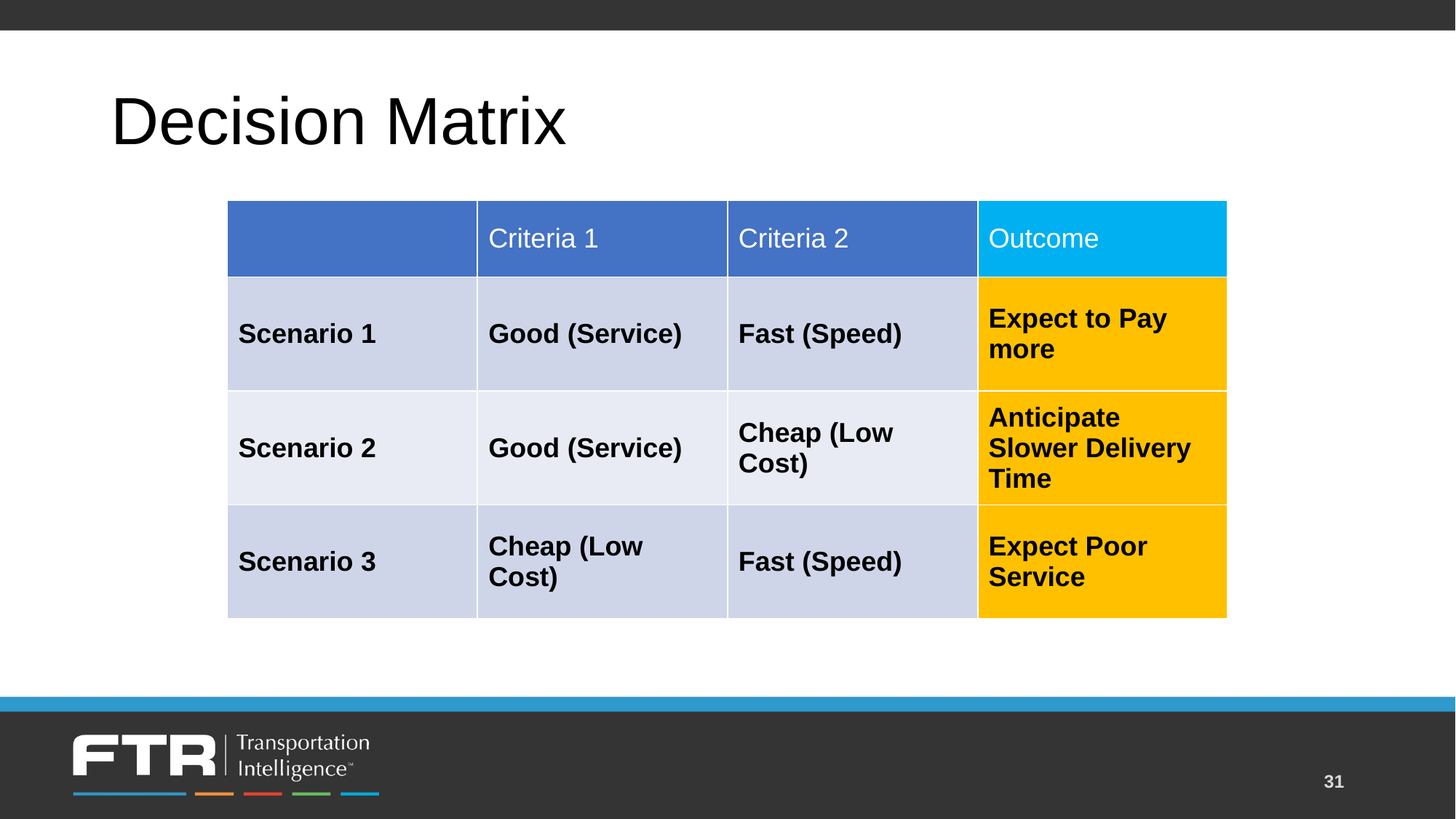

# Decision Matrix
|  | Criteria 1 | Criteria 2 | Outcome |
| --- | --- | --- | --- |
| Scenario 1 | Good (Service) | Fast (Speed) | Expect to Pay more |
| Scenario 2 | Good (Service) | Cheap (Low Cost) | Anticipate Slower Delivery Time |
| Scenario 3 | Cheap (Low Cost) | Fast (Speed) | Expect Poor Service |
31